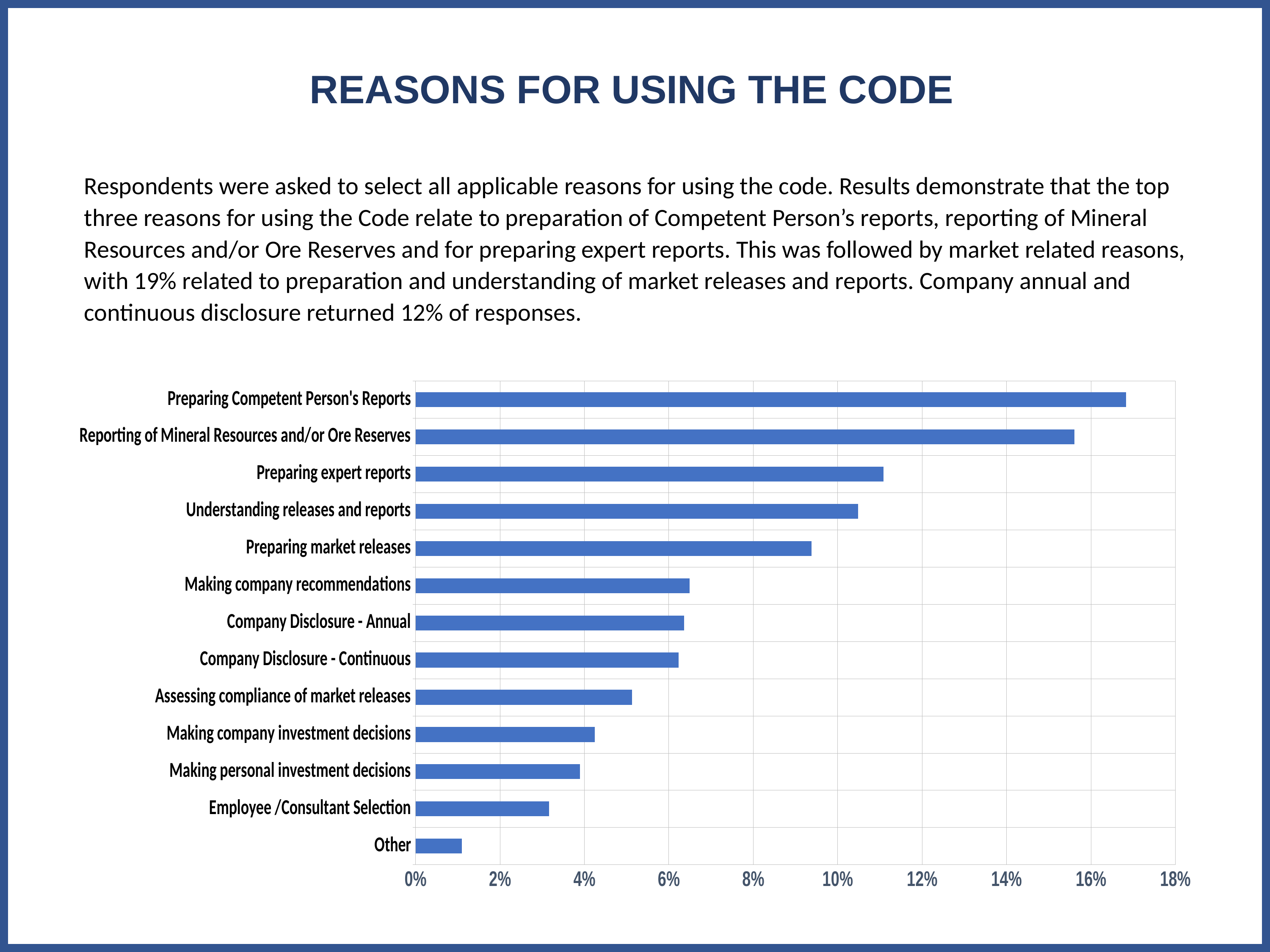

REASONS FOR USING THE CODE
Respondents were asked to select all applicable reasons for using the code. Results demonstrate that the top three reasons for using the Code relate to preparation of Competent Person’s reports, reporting of Mineral Resources and/or Ore Reserves and for preparing expert reports. This was followed by market related reasons, with 19% related to preparation and understanding of market releases and reports. Company annual and continuous disclosure returned 12% of responses.

### Chart

| Category | Data 1 | Data 2 |  Data 3 | Data 4 |
|---|---|---|---|---|
| Other | 0.011 | None | None | None |
| Employee /Consultant Selection | 0.0316 | None | None | None |
| Making personal investment decisions | 0.039 | None | None | None |
| Making company investment decisions | 0.0425 | None | None | None |
| Assessing compliance of market releases | 0.0513 | None | None | None |
| Company Disclosure - Continuous | 0.0623 | None | None | None |
| Company Disclosure - Annual | 0.0636 | None | None | None |
| Making company recommendations | 0.0649 | None | None | None |
| Preparing market releases | 0.0938 | None | None | None |
| Understanding releases and reports | 0.1048 | None | None | None |
| Preparing expert reports | 0.1109 | None | None | None |
| Reporting of Mineral Resources and/or Ore Reserves | 0.1561 | None | None | None |
| Preparing Competent Person's Reports | 0.1683 | None | None | None |